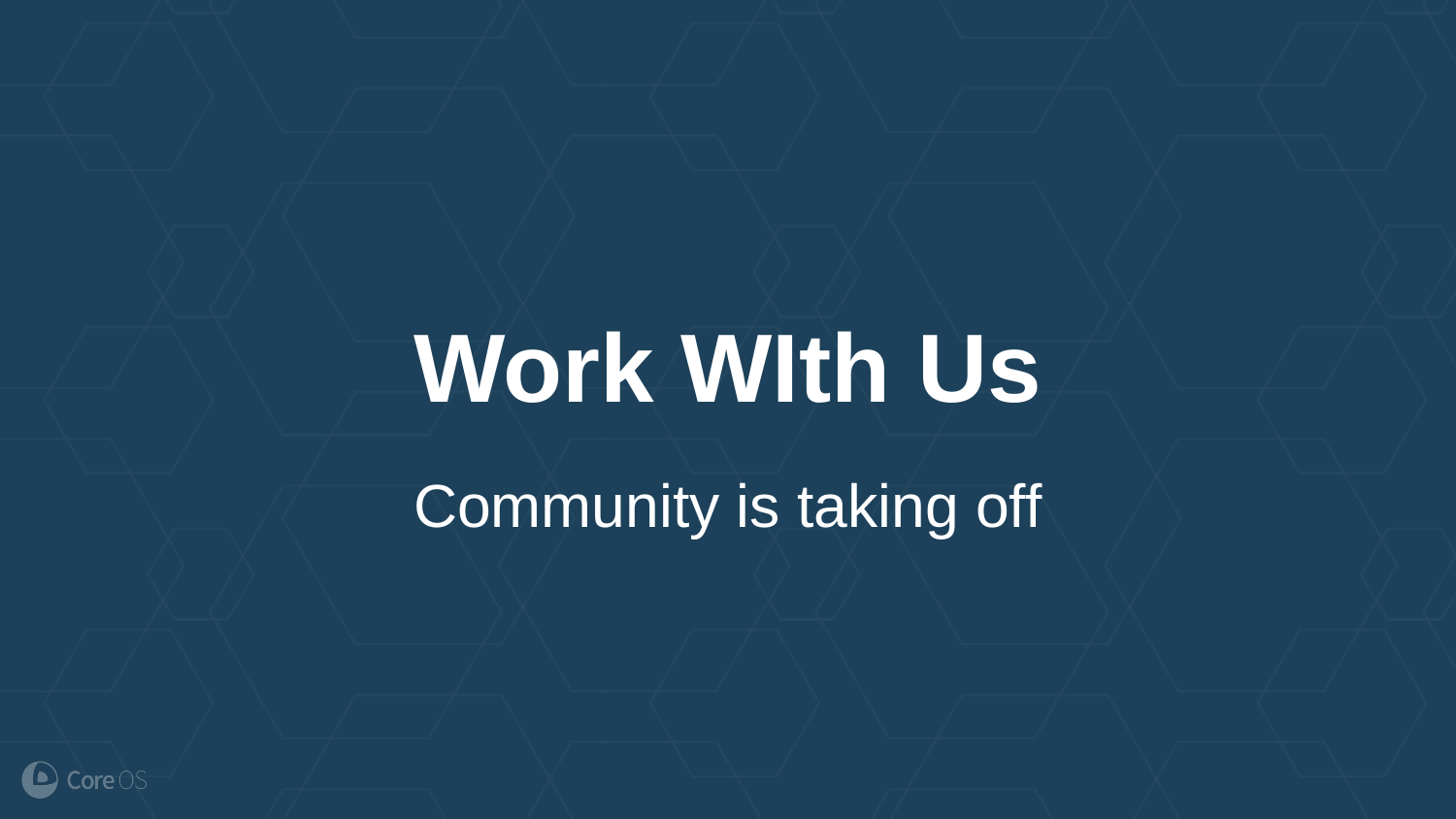

# Work WIth Us
Community is taking off